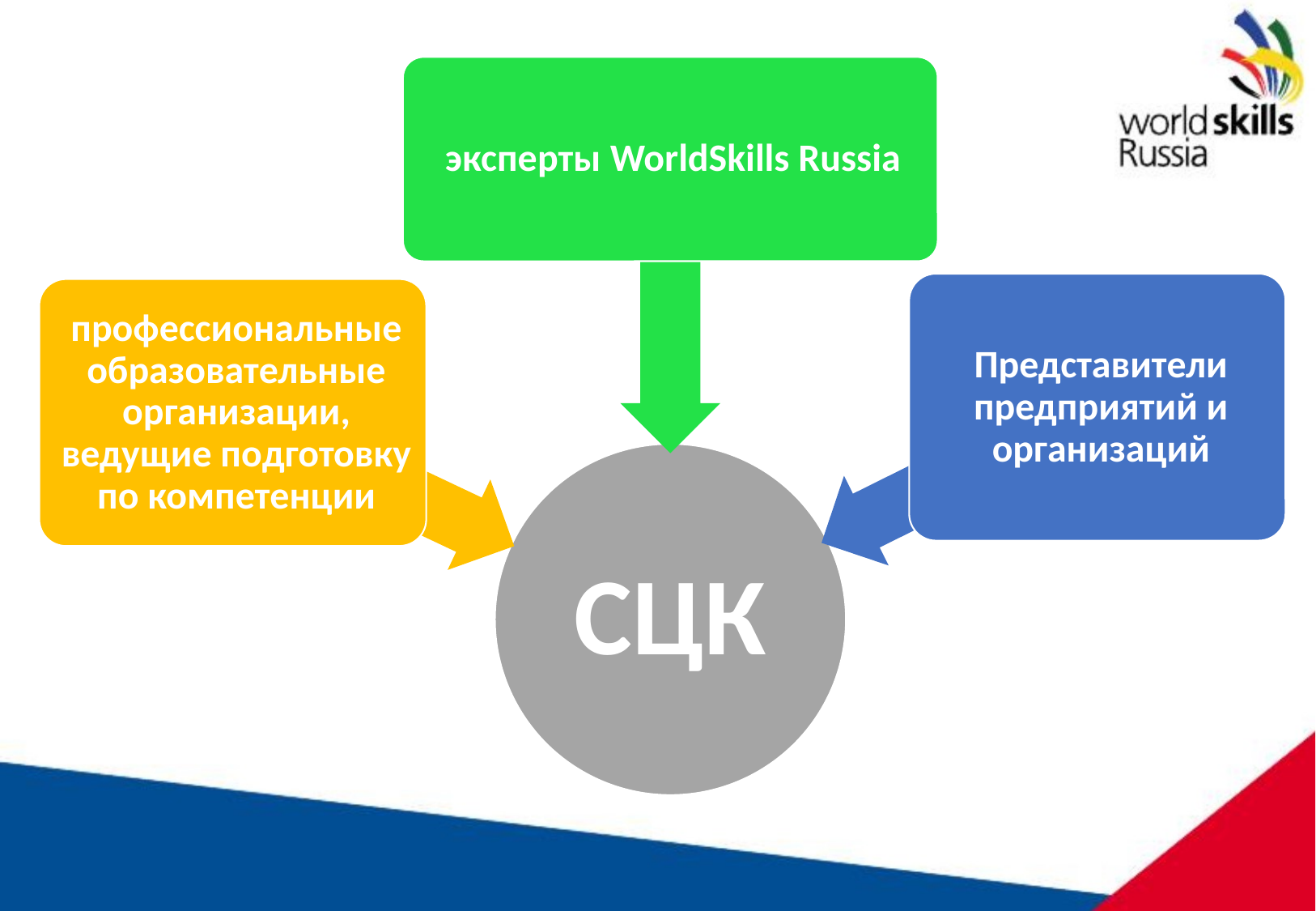

СЦК
профессиональные образовательные организации, ведущие подготовку по компетенции
эксперты WorldSkills Russia
Представители предприятий и организаций